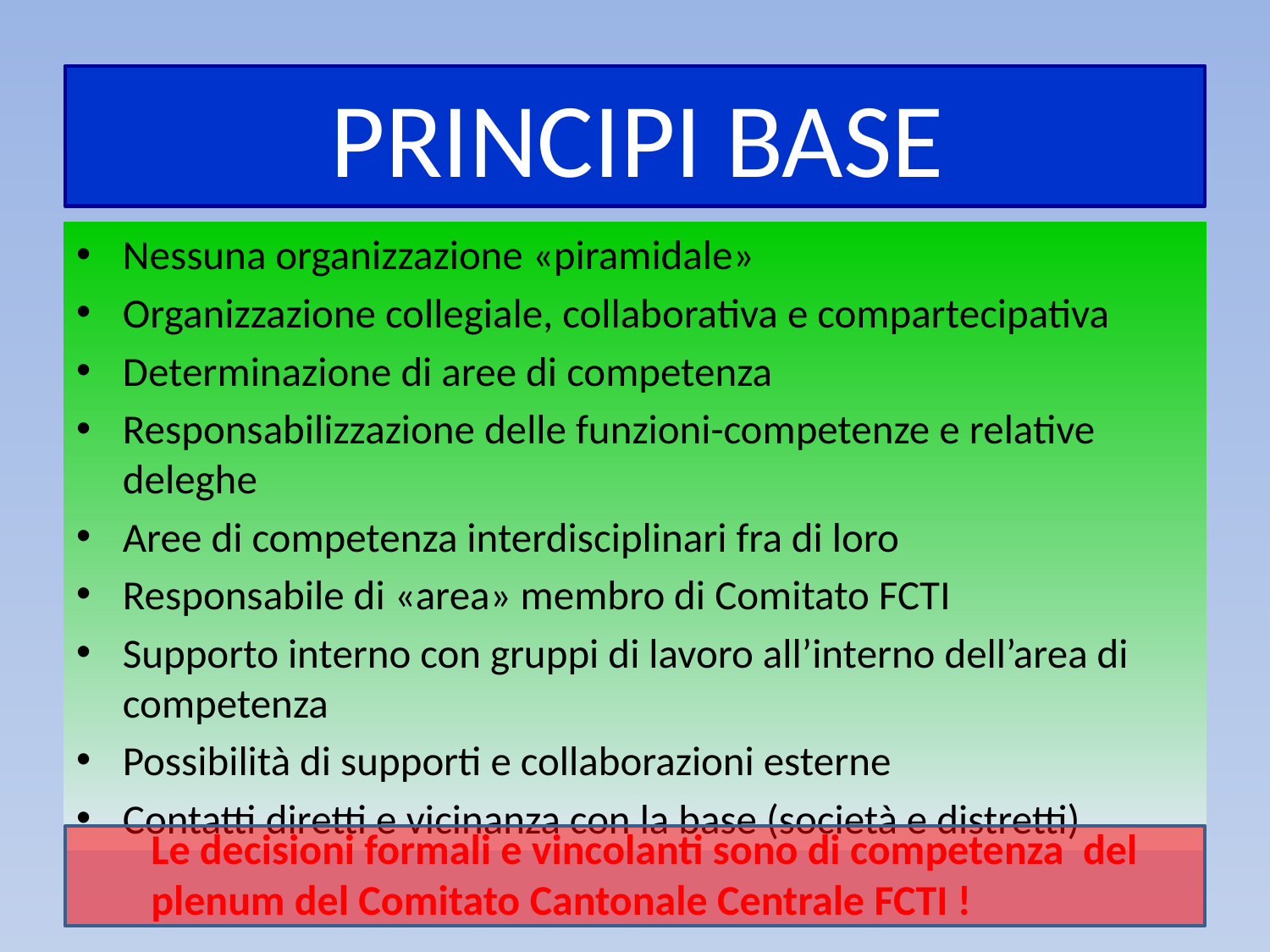

PRINCIPI BASE

Nessuna organizzazione «piramidale»
Organizzazione collegiale, collaborativa e compartecipativa
Determinazione di aree di competenza
Responsabilizzazione delle funzioni-competenze e relative deleghe
Aree di competenza interdisciplinari fra di loro
Responsabile di «area» membro di Comitato FCTI
Supporto interno con gruppi di lavoro all’interno dell’area di competenza
Possibilità di supporti e collaborazioni esterne
Contatti diretti e vicinanza con la base (società e distretti)

Le decisioni formali e vincolanti sono di competenza  del
plenum del Comitato Cantonale Centrale FCTI !